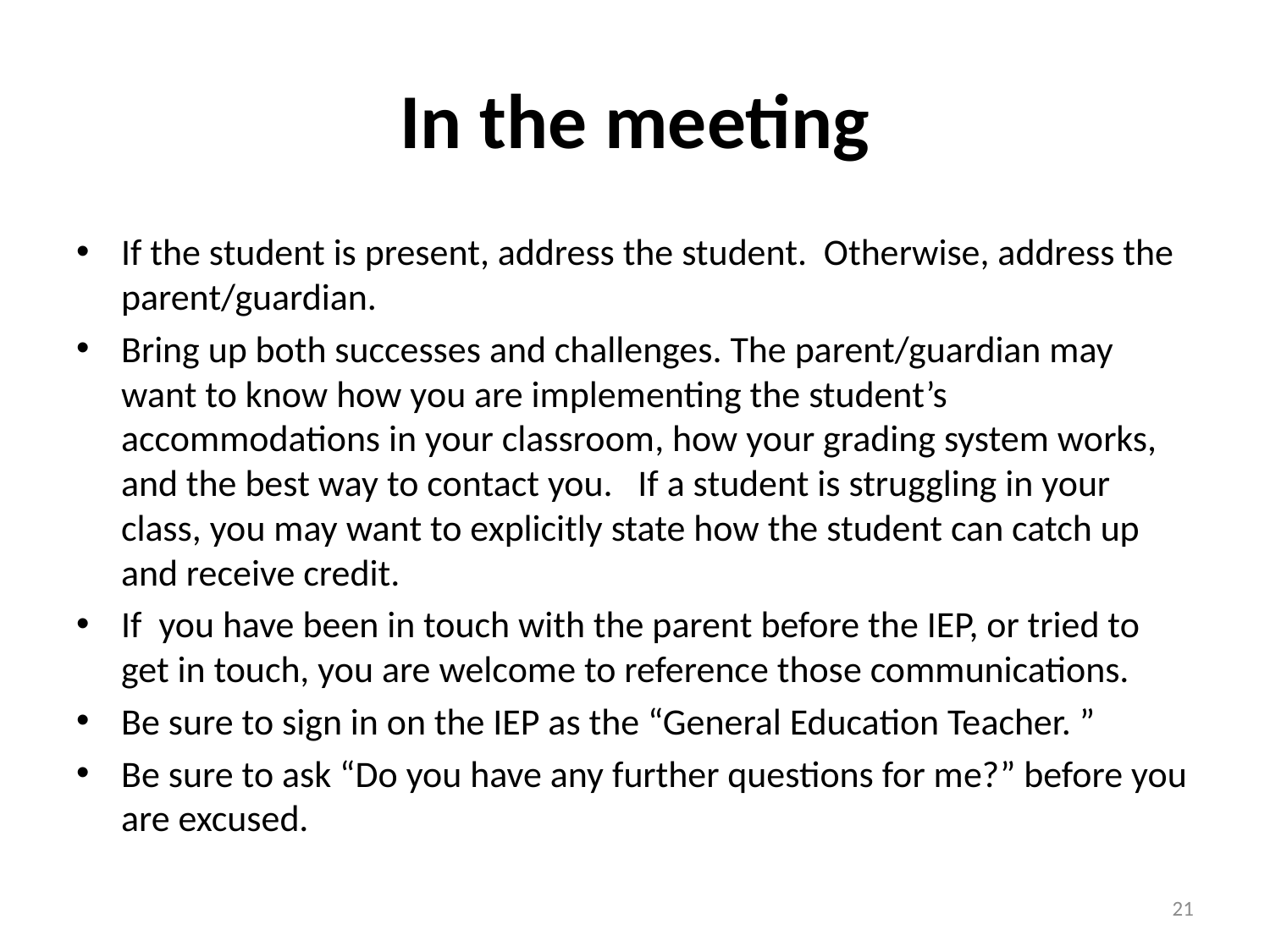

# In the meeting
If the student is present, address the student.  Otherwise, address the parent/guardian.
Bring up both successes and challenges. The parent/guardian may want to know how you are implementing the student’s accommodations in your classroom, how your grading system works, and the best way to contact you.   If a student is struggling in your class, you may want to explicitly state how the student can catch up and receive credit.
If  you have been in touch with the parent before the IEP, or tried to get in touch, you are welcome to reference those communications.
Be sure to sign in on the IEP as the “General Education Teacher. ”
Be sure to ask “Do you have any further questions for me?” before you are excused.

21